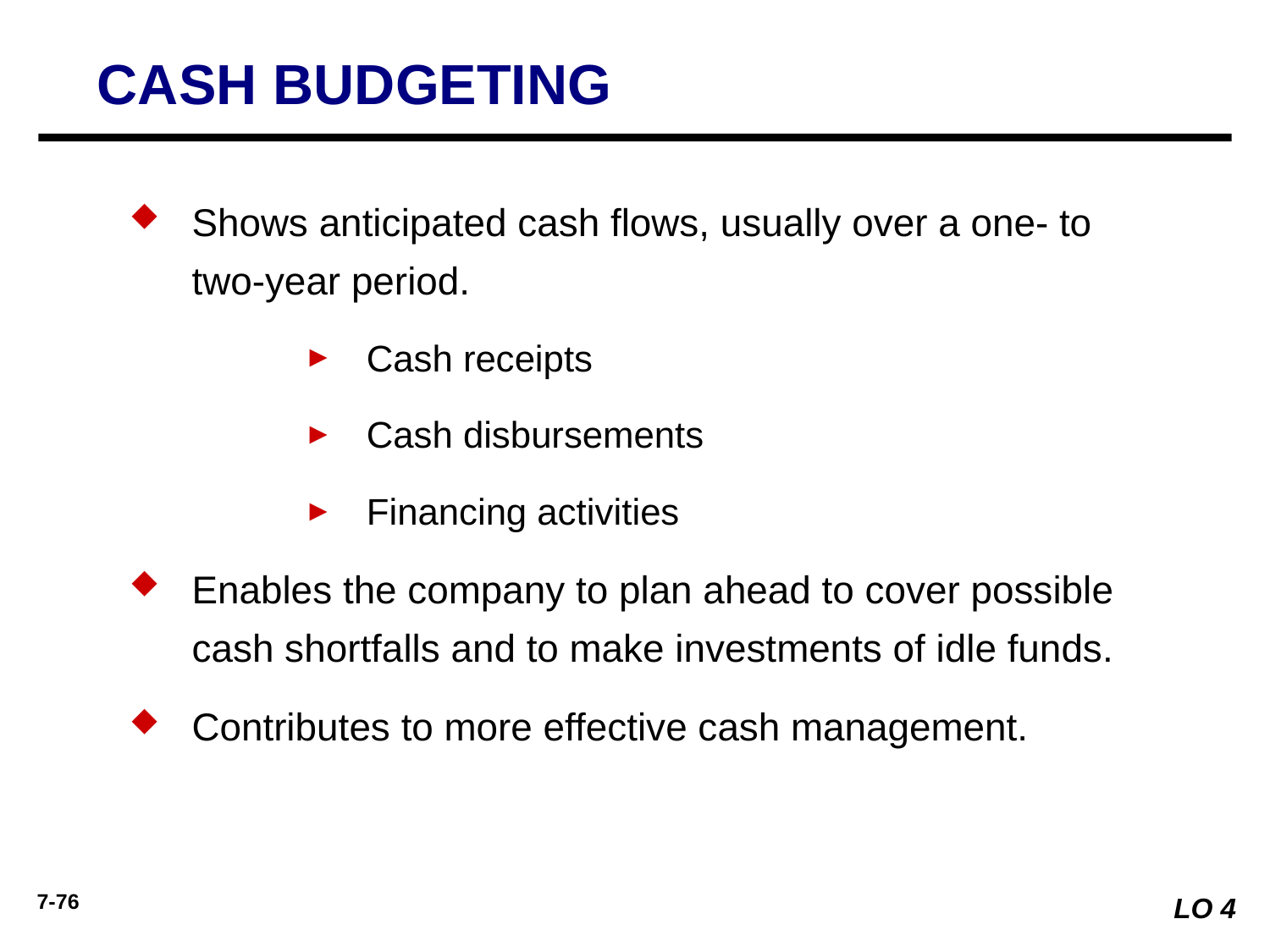

CASH BUDGETING

Shows anticipated cash flows, usually over a one- to two-year period.
Cash receipts
Cash disbursements
Financing activities
Enables the company to plan ahead to cover possible cash shortfalls and to make investments of idle funds.
Contributes to more effective cash management.
LO 4